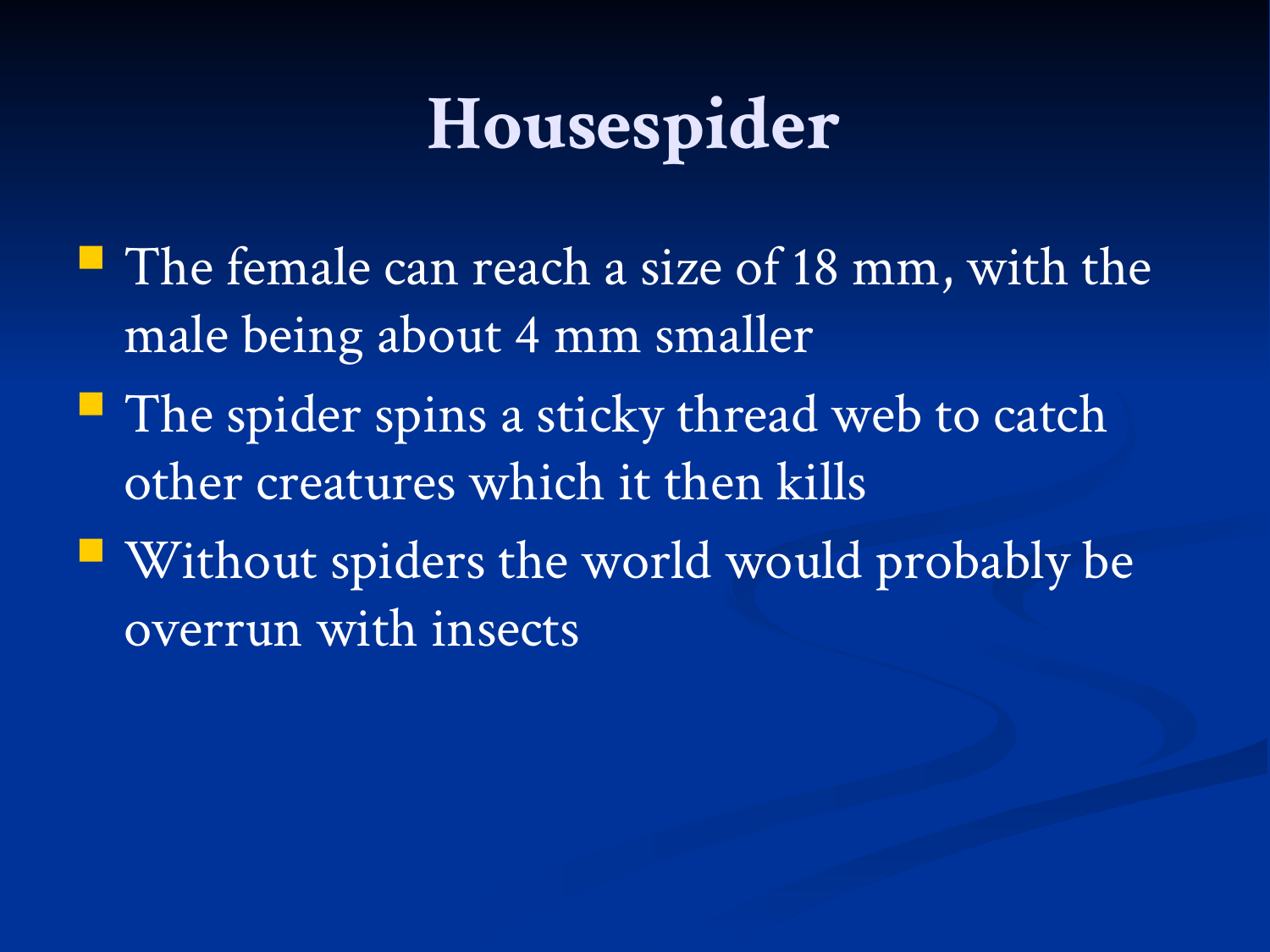

# Housespider
The female can reach a size of 18 mm, with the male being about 4 mm smaller
The spider spins a sticky thread web to catch other creatures which it then kills
Without spiders the world would probably be overrun with insects